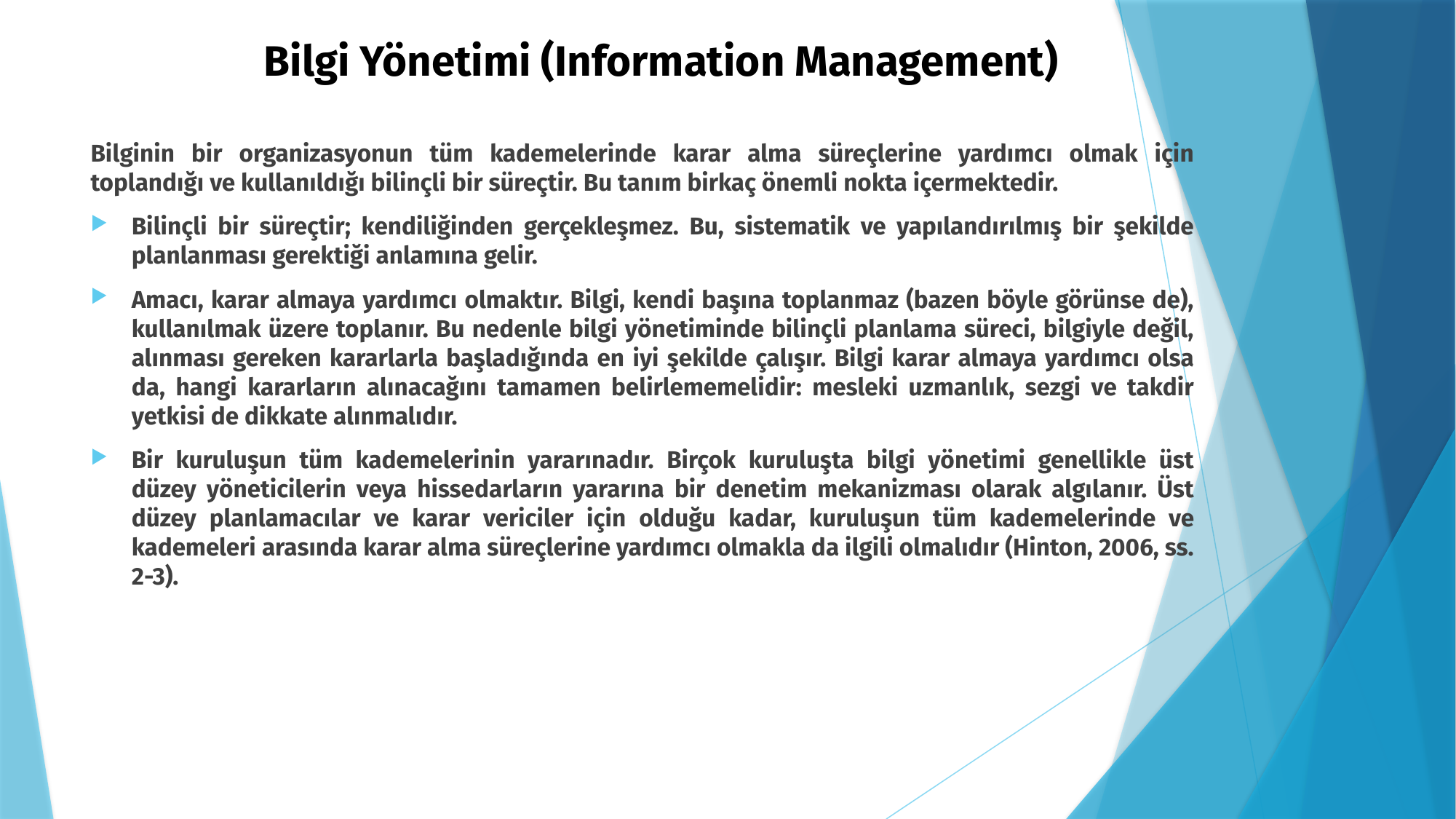

# Bilgi Yönetimi (Information Management)
Bilginin bir organizasyonun tüm kademelerinde karar alma süreçlerine yardımcı olmak için toplandığı ve kullanıldığı bilinçli bir süreçtir. Bu tanım birkaç önemli nokta içermektedir.
Bilinçli bir süreçtir; kendiliğinden gerçekleşmez. Bu, sistematik ve yapılandırılmış bir şekilde planlanması gerektiği anlamına gelir.
Amacı, karar almaya yardımcı olmaktır. Bilgi, kendi başına toplanmaz (bazen böyle görünse de), kullanılmak üzere toplanır. Bu nedenle bilgi yönetiminde bilinçli planlama süreci, bilgiyle değil, alınması gereken kararlarla başladığında en iyi şekilde çalışır. Bilgi karar almaya yardımcı olsa da, hangi kararların alınacağını tamamen belirlememelidir: mesleki uzmanlık, sezgi ve takdir yetkisi de dikkate alınmalıdır.
Bir kuruluşun tüm kademelerinin yararınadır. Birçok kuruluşta bilgi yönetimi genellikle üst düzey yöneticilerin veya hissedarların yararına bir denetim mekanizması olarak algılanır. Üst düzey planlamacılar ve karar vericiler için olduğu kadar, kuruluşun tüm kademelerinde ve kademeleri arasında karar alma süreçlerine yardımcı olmakla da ilgili olmalıdır (Hinton, 2006, ss. 2-3).